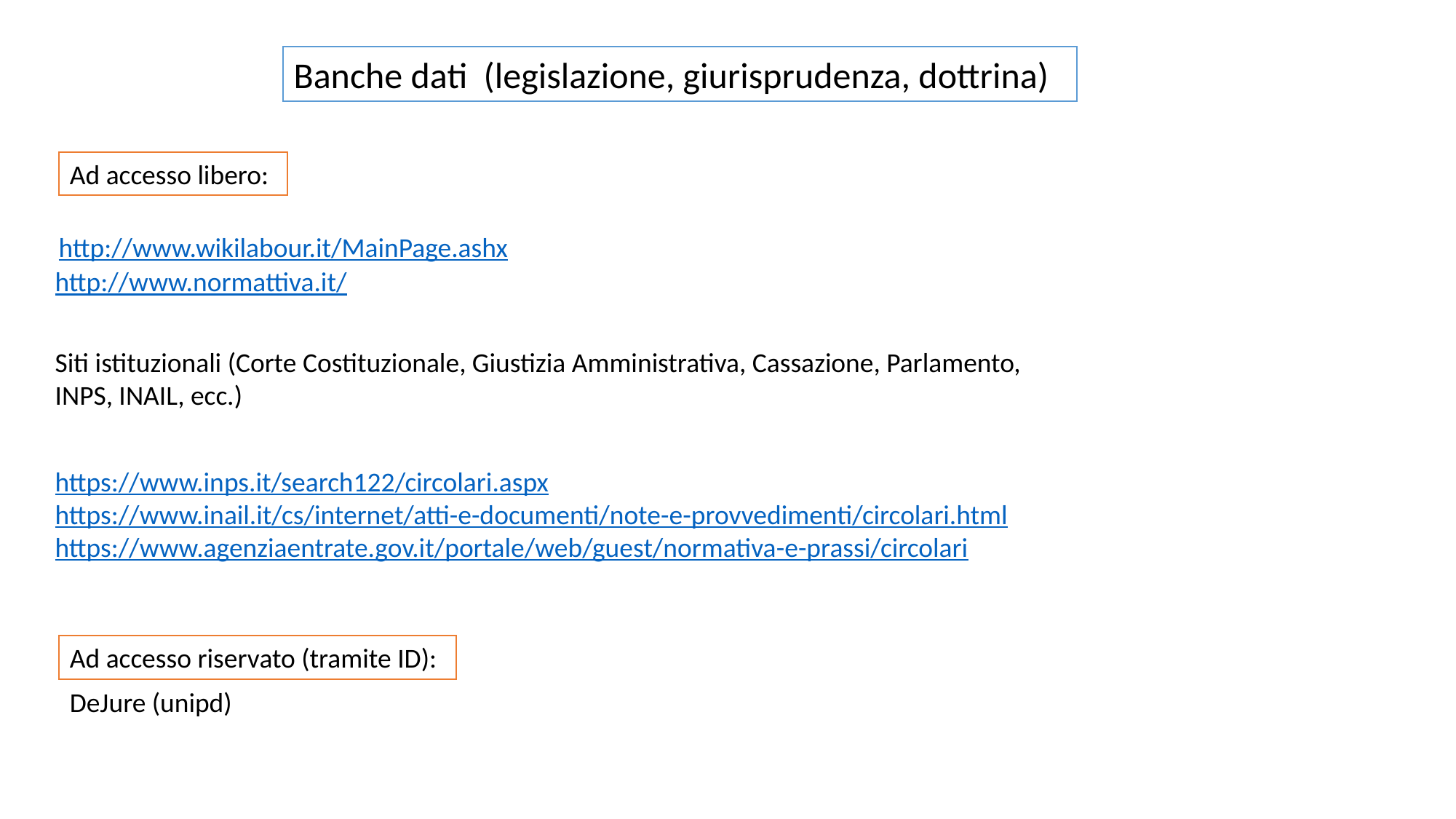

Banche dati  (legislazione, giurisprudenza, dottrina)
Ad accesso libero:
http://www.wikilabour.it/MainPage.ashx

http://www.normattiva.it/

Siti istituzionali (Corte Costituzionale, Giustizia Amministrativa, Cassazione, Parlamento, INPS, INAIL, ecc.)
https://www.inps.it/search122/circolari.aspx
https://www.inail.it/cs/internet/atti-e-documenti/note-e-provvedimenti/circolari.html
https://www.agenziaentrate.gov.it/portale/web/guest/normativa-e-prassi/circolari

Ad accesso riservato (tramite ID):
DeJure (unipd)